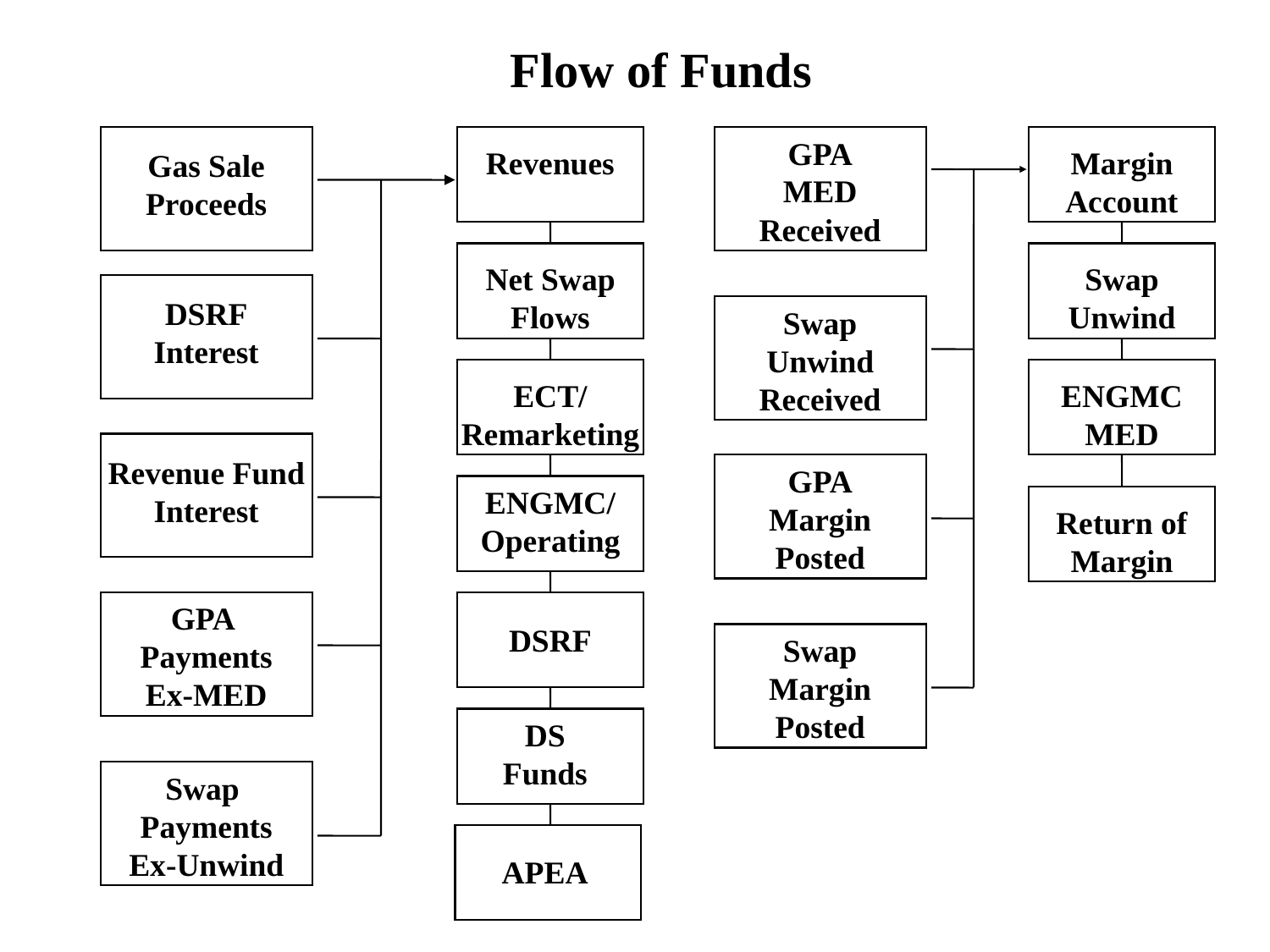

Flow of Funds

Gas Sale
Proceeds

DSRF
Interest

Revenue Fund
Interest
GPA
Payments
Ex-MED

Swap
Payments
Ex-Unwind

Revenues

Net Swap
Flows

ECT/
Remarketing
GPA
MED
Received

Swap
Unwind
Received

Margin
Account

Swap
Unwind

ENGMC
MED

Return of
Margin

GPA
Margin
Posted

Swap
Margin
Posted

ENGMC/
Operating

DSRF

DS
Funds

APEA